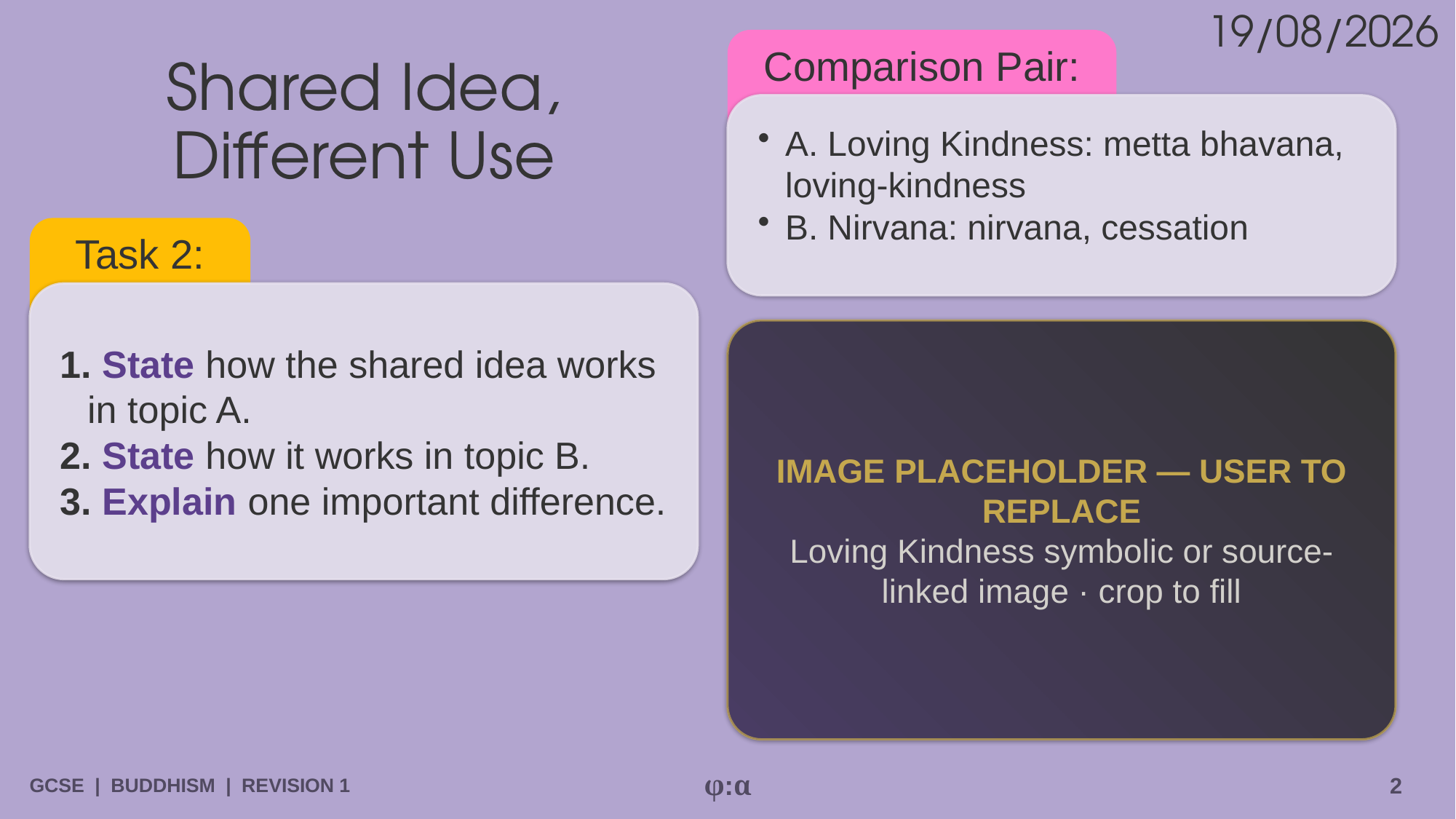

19/08/2026
# Shared Idea, Different Use
Comparison Pair:
​A. Loving Kindness: metta bhavana, loving-kindness
​B. Nirvana: nirvana, cessation
Task 2:
1. State how the shared idea works in topic A.
2. State how it works in topic B.
3. Explain one important difference.
IMAGE PLACEHOLDER — USER TO REPLACE
Loving Kindness symbolic or source-linked image · crop to fill
GCSE  |  BUDDHISM  |  REVISION 1
φ:α
2